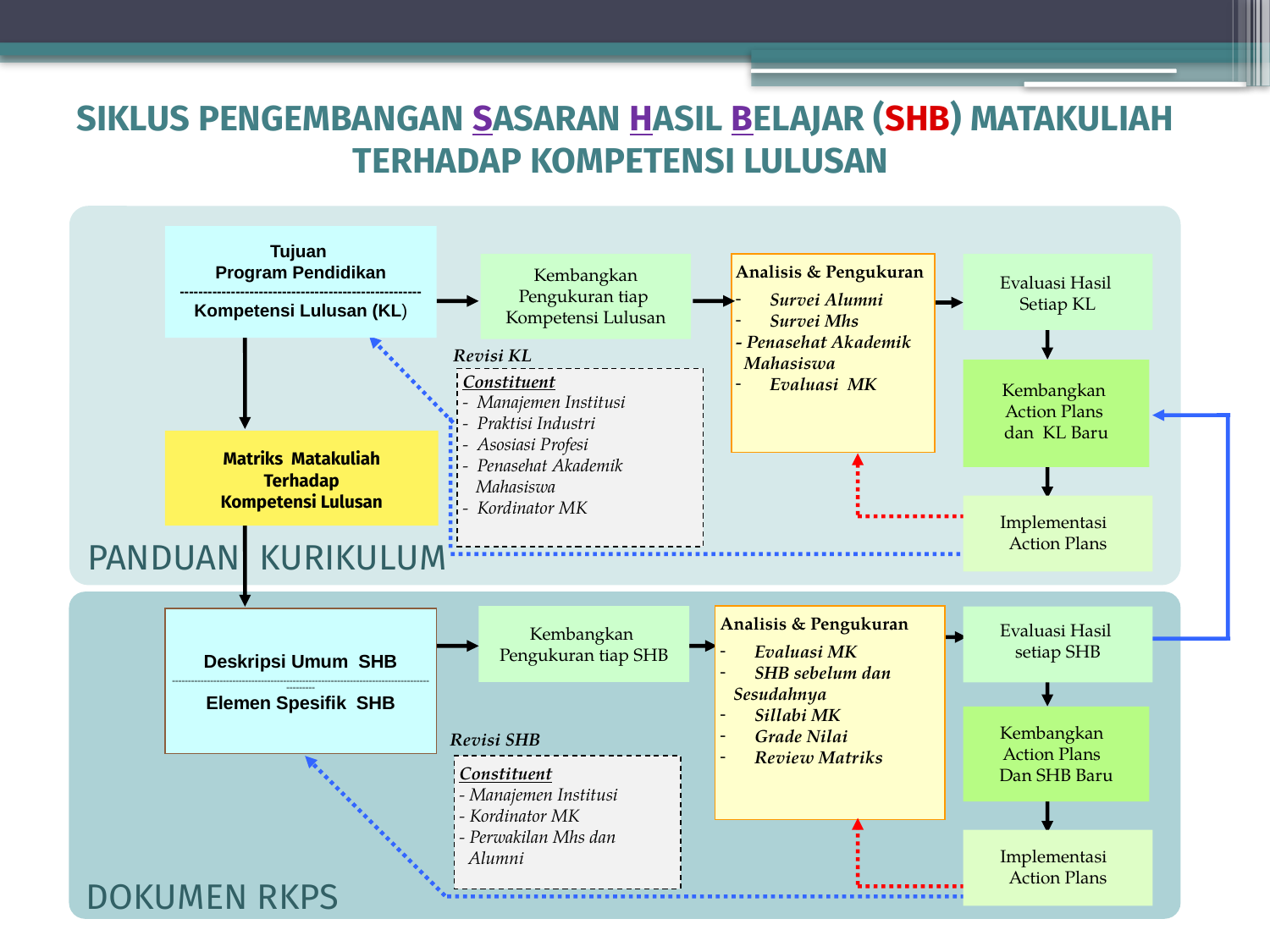

SIKLUS PENGEMBANGAN SASARAN HASIL BELAJAR (SHB) MATAKULIAH TERHADAP KOMPETENSI LULUSAN

PANDUAN  KURIKULUM

Tujuan
Program Pendidikan
----------------------------------------------------
Kompetensi Lulusan (KL)

Kembangkan Pengukuran tiap
Kompetensi Lulusan
Analisis & Pengukuran

 Survei Alumni
 Survei Mhs
- Penasehat Akademik
  Mahasiswa
 Evaluasi  MK

Evaluasi Hasil
Setiap KL

        Revisi KL
Constituent
-  Manajemen Institusi
-  Praktisi Industri
-  Asosiasi Profesi
-  Penasehat Akademik
   Mahasiswa
-  Kordinator MK

Kembangkan
Action Plans
dan  KL Baru

Matriks  Matakuliah
Terhadap
Kompetensi Lulusan

Implementasi
Action Plans

DOKUMEN RKPS

Kembangkan
Pengukuran tiap SHB
Analisis & Pengukuran

 Evaluasi MK
 SHB sebelum dan
   Sesudahnya
 Sillabi MK
 Grade Nilai
 Review Matriks

Evaluasi Hasil
setiap SHB

Deskripsi Umum  SHB

==========================================================================================
Elemen Spesifik  SHB

Kembangkan
Action Plans
Dan SHB Baru
Revisi SHB
Constituent
- Manajemen Institusi
- Kordinator MK
- Perwakilan Mhs dan
  Alumni

Implementasi
Action Plans